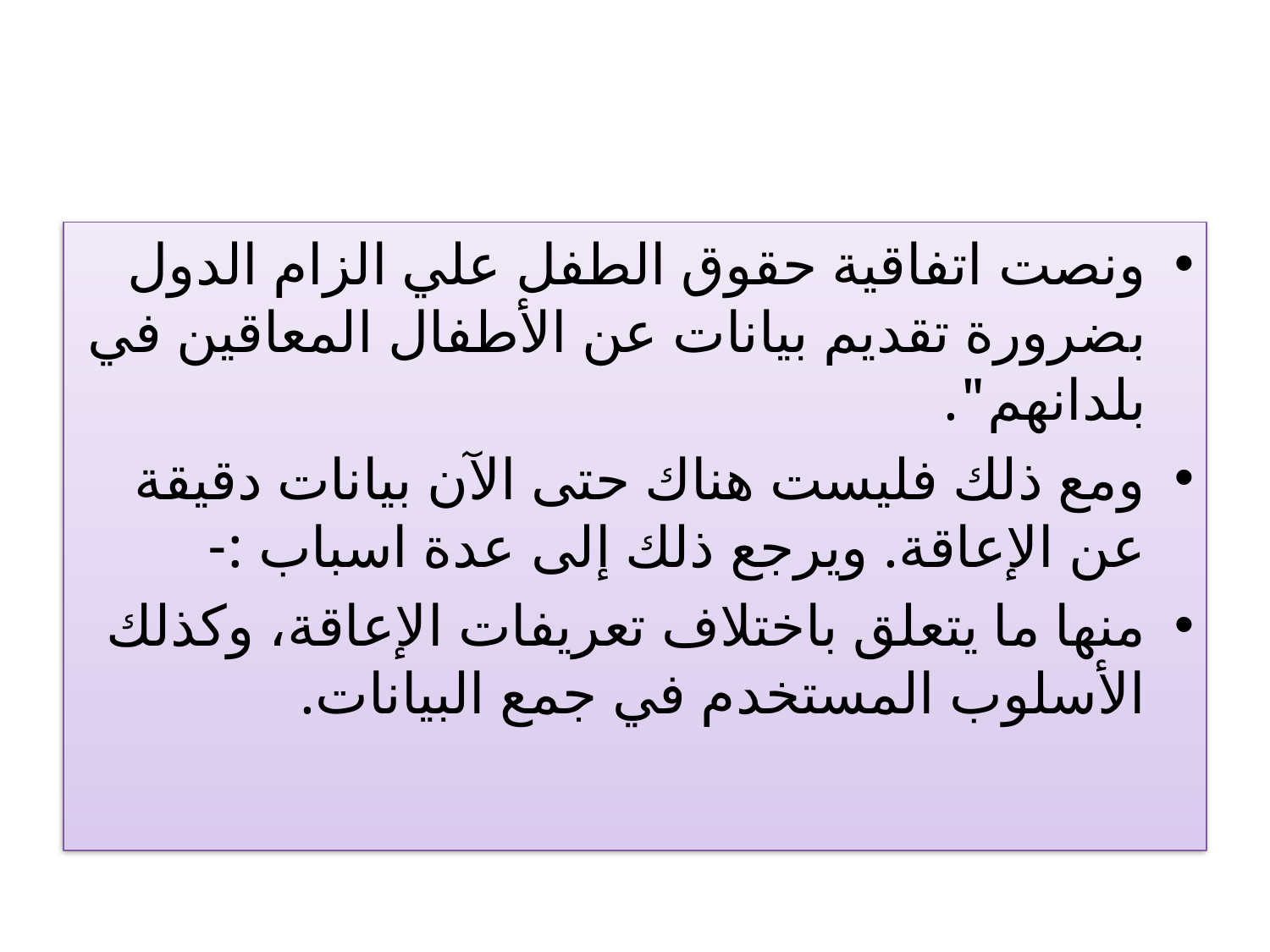

#
ونصت اتفاقية حقوق الطفل علي الزام الدول بضرورة تقديم بيانات عن الأطفال المعاقين في بلدانهم".
ومع ذلك فليست هناك حتى الآن بيانات دقيقة عن الإعاقة. ويرجع ذلك إلى عدة اسباب :-
منها ما يتعلق باختلاف تعريفات الإعاقة، وكذلك الأسلوب المستخدم في جمع البيانات.